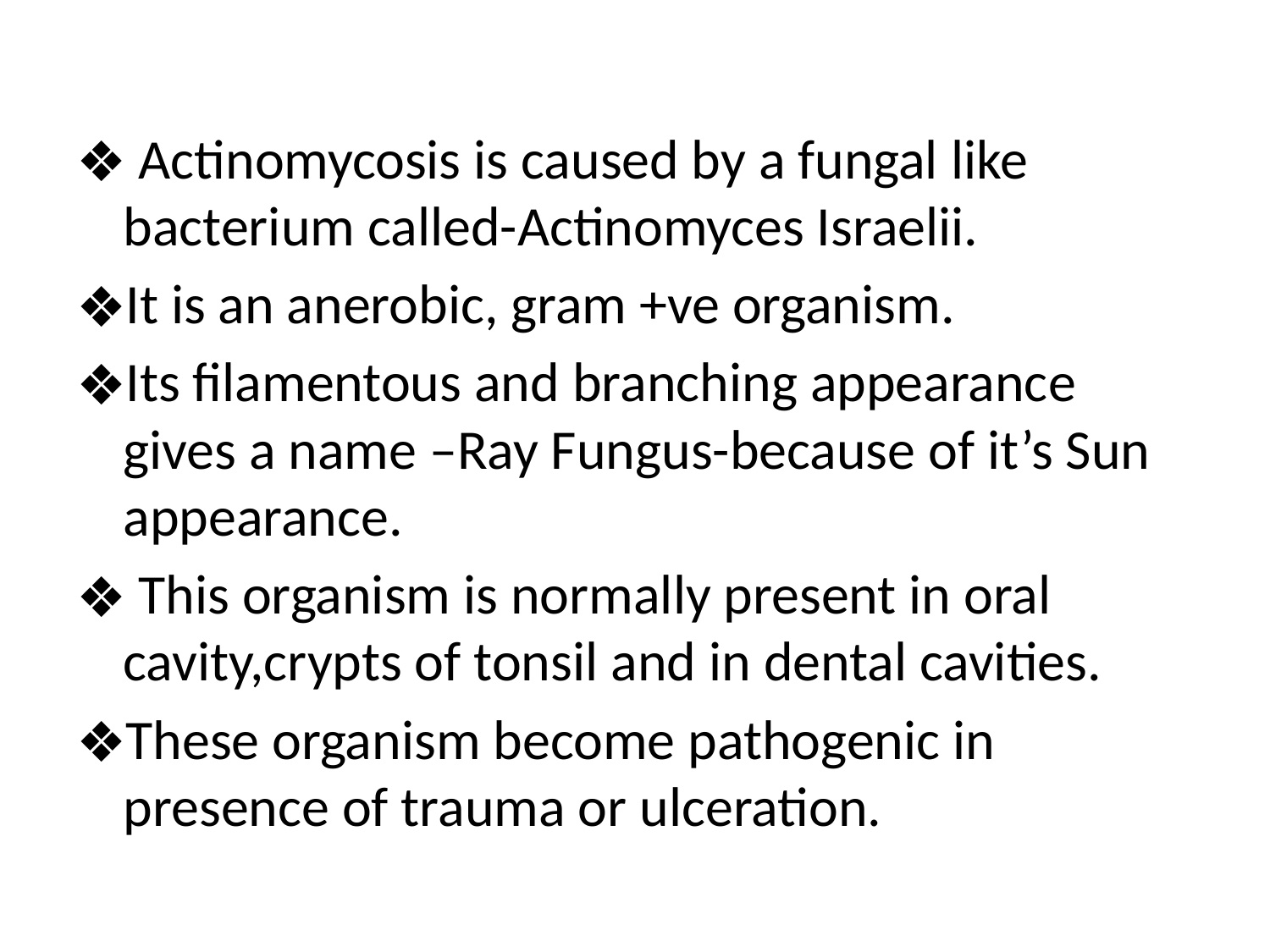

Actinomycosis is caused by a fungal like bacterium called-Actinomyces Israelii.
It is an anerobic, gram +ve organism.
Its filamentous and branching appearance gives a name –Ray Fungus-because of it’s Sun appearance.
 This organism is normally present in oral cavity,crypts of tonsil and in dental cavities.
These organism become pathogenic in presence of trauma or ulceration.